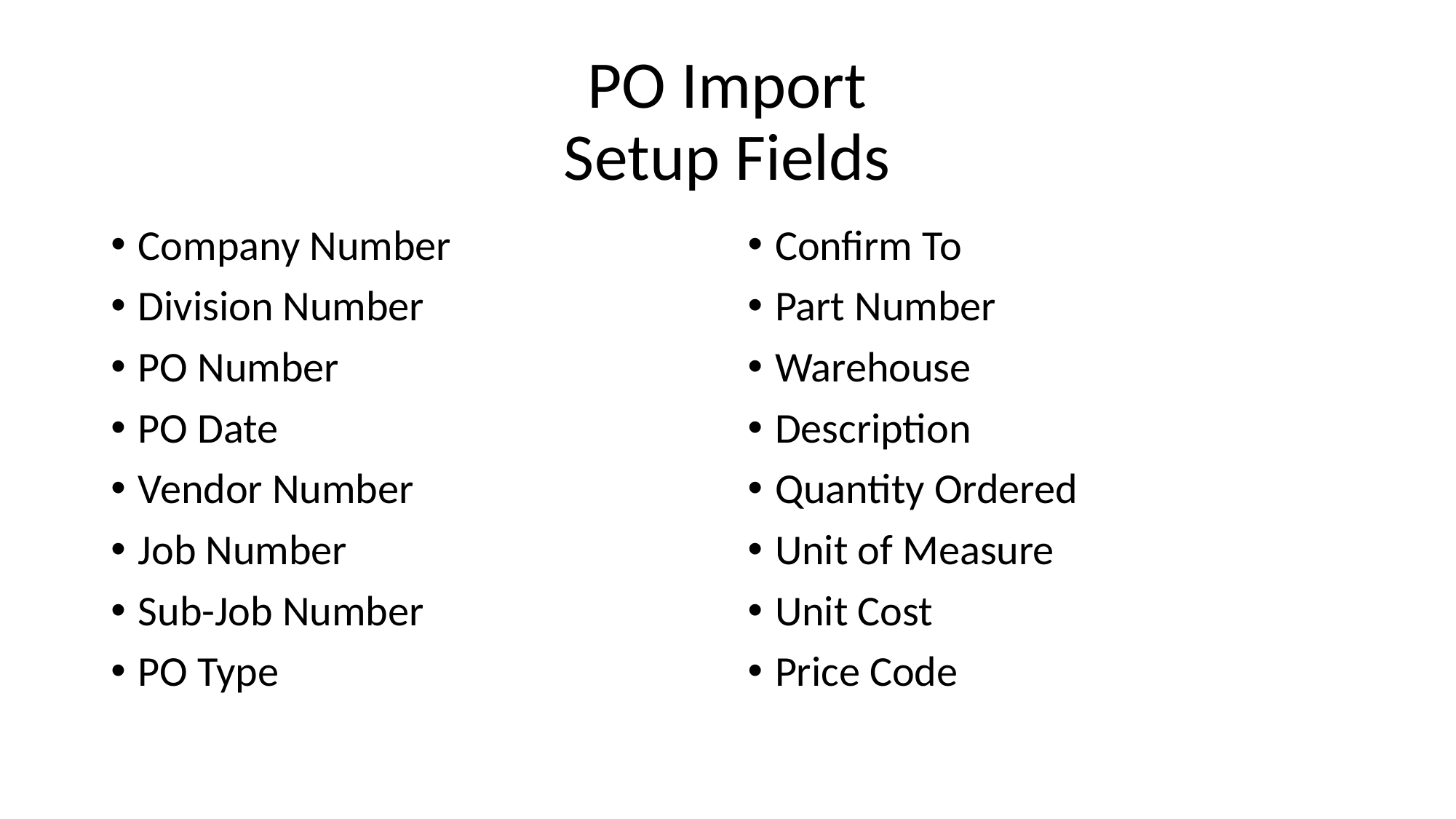

# PO Import Setup Fields
Company Number
Division Number
PO Number
PO Date
Vendor Number
Job Number
Sub-Job Number
PO Type

Confirm To
Part Number
Warehouse
Description
Quantity Ordered
Unit of Measure
Unit Cost
Price Code